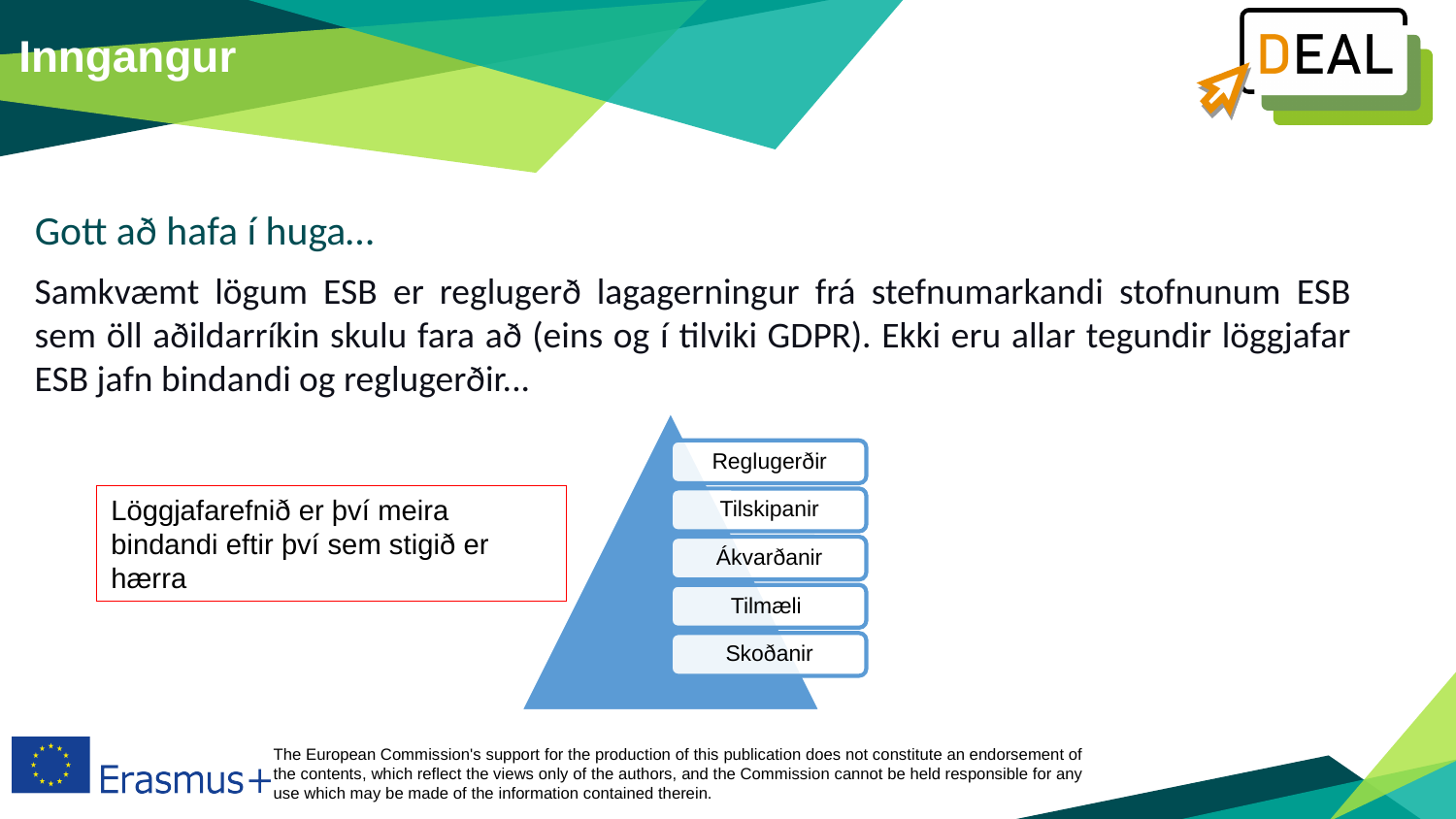

Inngangur
Gott að hafa í huga…
Samkvæmt lögum ESB er reglugerð lagagerningur frá stefnumarkandi stofnunum ESB sem öll aðildarríkin skulu fara að (eins og í tilviki GDPR). Ekki eru allar tegundir löggjafar ESB jafn bindandi og reglugerðir...

Reglugerðir
Tilskipanir
Ákvarðanir
Tilmæli
Skoðanir
Löggjafarefnið er því meira bindandi eftir því sem stigið er hærra